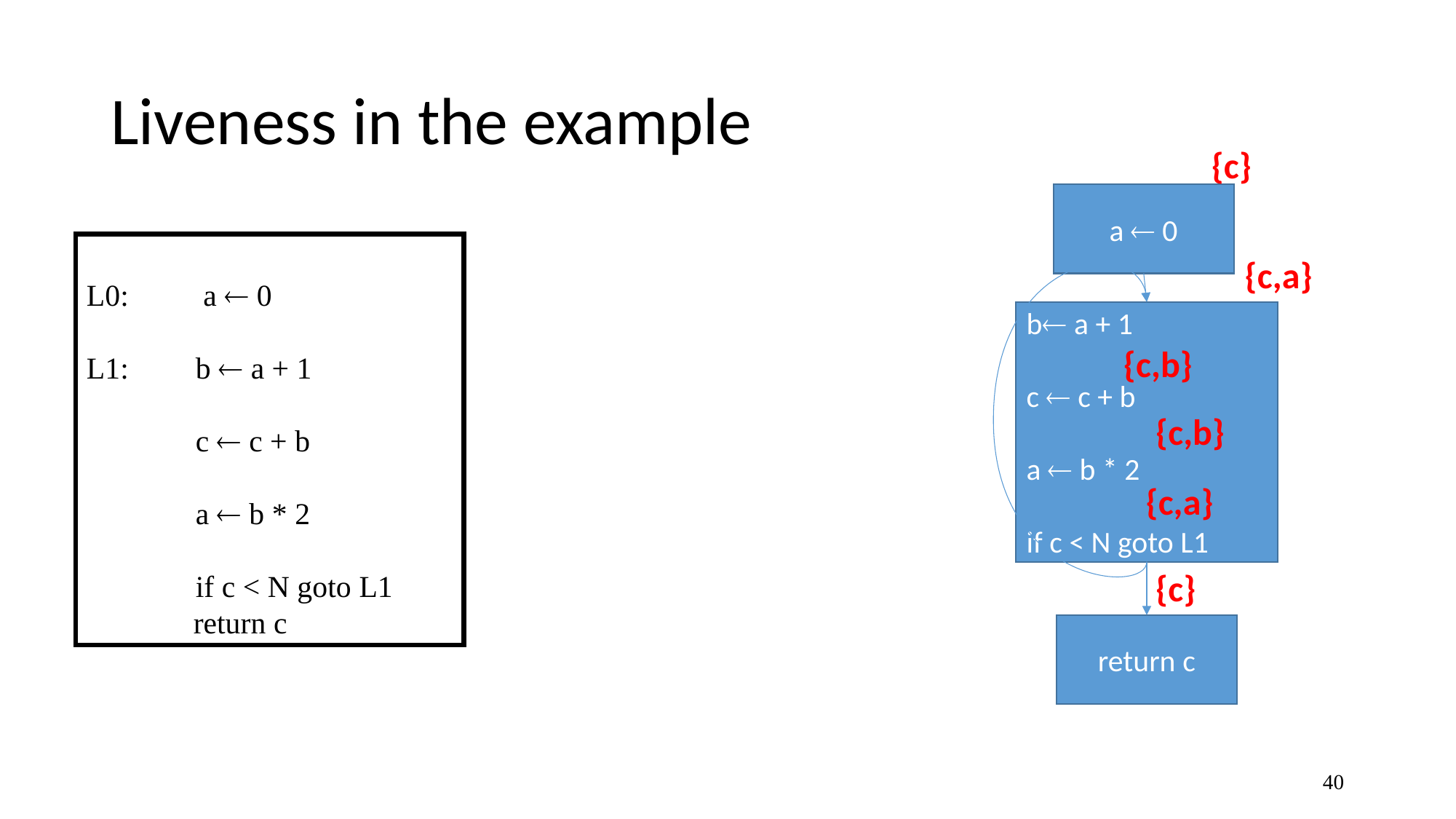

# Liveness in the example
{c}
a ← 0

L0:	 a ← 0

L1:	b ← a + 1

	c ← c + b

	a ← b * 2

	if c < N goto L1
              return c
{c,a}
b ← a + 1
b← a + 1

c ← c + b
a ← b * 2

if c < N goto L1

{c,b}
{c,b}
{c,a}
{c}
return c
40